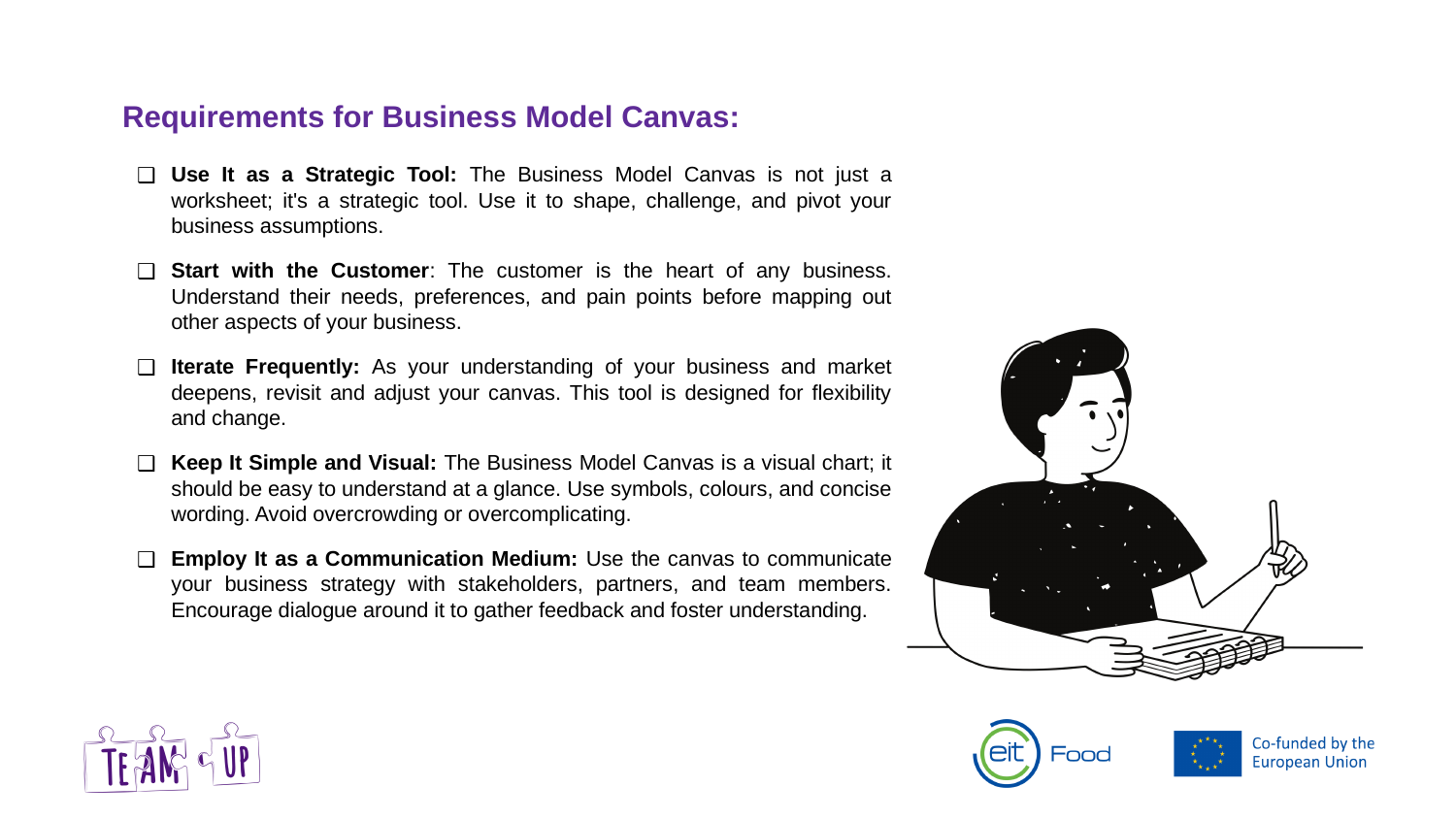

Requirements for Business Model Canvas:

Use It as a Strategic Tool: The Business Model Canvas is not just a worksheet; it's a strategic tool. Use it to shape, challenge, and pivot your business assumptions.
Start with the Customer: The customer is the heart of any business. Understand their needs, preferences, and pain points before mapping out other aspects of your business.
Iterate Frequently: As your understanding of your business and market deepens, revisit and adjust your canvas. This tool is designed for flexibility and change.
Keep It Simple and Visual: The Business Model Canvas is a visual chart; it should be easy to understand at a glance. Use symbols, colours, and concise wording. Avoid overcrowding or overcomplicating.
Employ It as a Communication Medium: Use the canvas to communicate your business strategy with stakeholders, partners, and team members. Encourage dialogue around it to gather feedback and foster understanding.